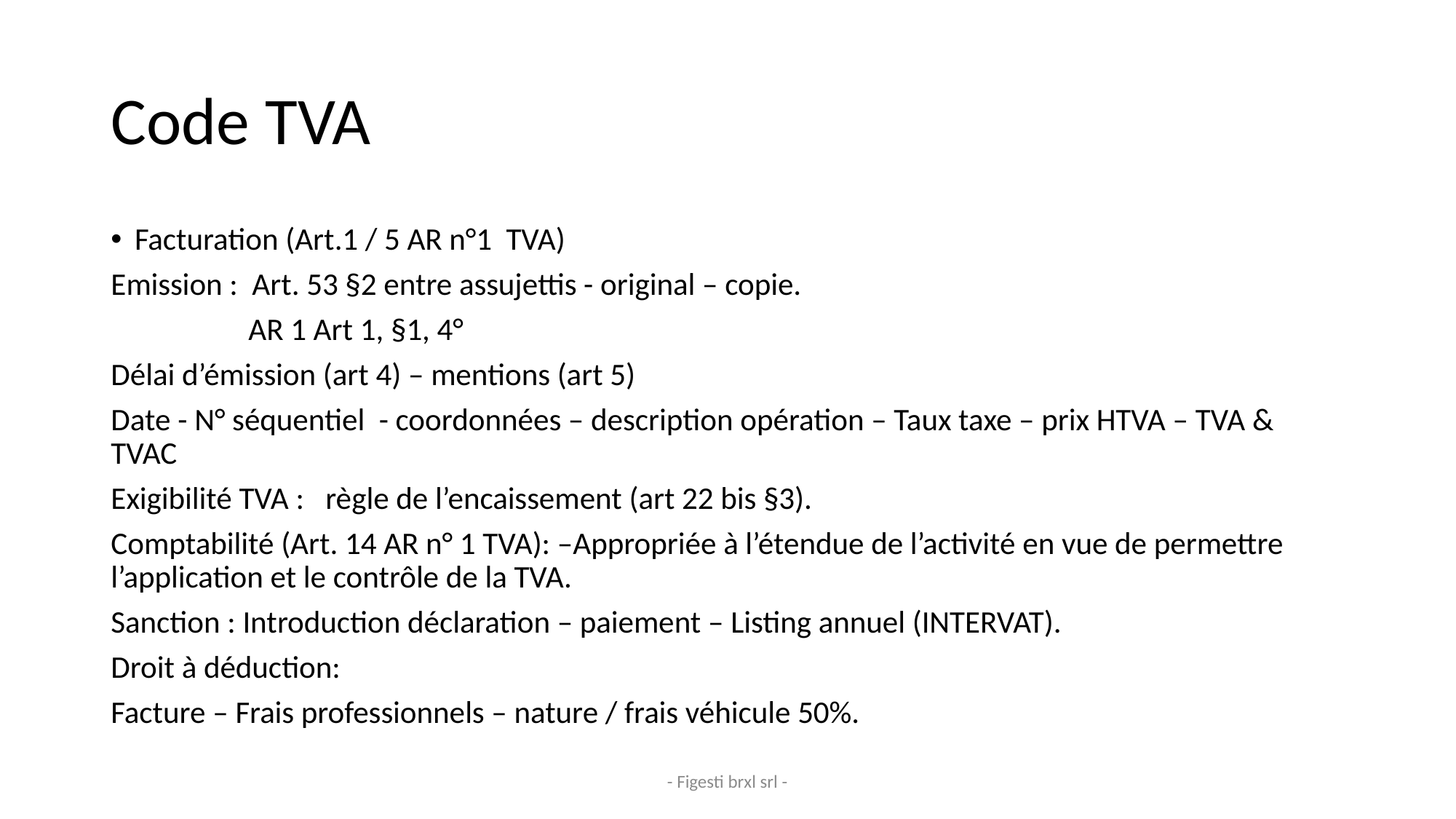

# Code TVA
Facturation (Art.1 / 5 AR n°1  TVA)
Emission :  Art. 53 §2 entre assujettis - original – copie.
	        AR 1 Art 1, §1, 4°
Délai d’émission (art 4) – mentions (art 5)
Date - N° séquentiel  - coordonnées – description opération – Taux taxe – prix HTVA – TVA & TVAC
Exigibilité TVA :   règle de l’encaissement (art 22 bis §3).
Comptabilité (Art. 14 AR n° 1 TVA): –Appropriée à l’étendue de l’activité en vue de permettre l’application et le contrôle de la TVA.
Sanction : Introduction déclaration – paiement – Listing annuel (INTERVAT).
Droit à déduction:
Facture – Frais professionnels – nature / frais véhicule 50%.
- Figesti brxl srl -